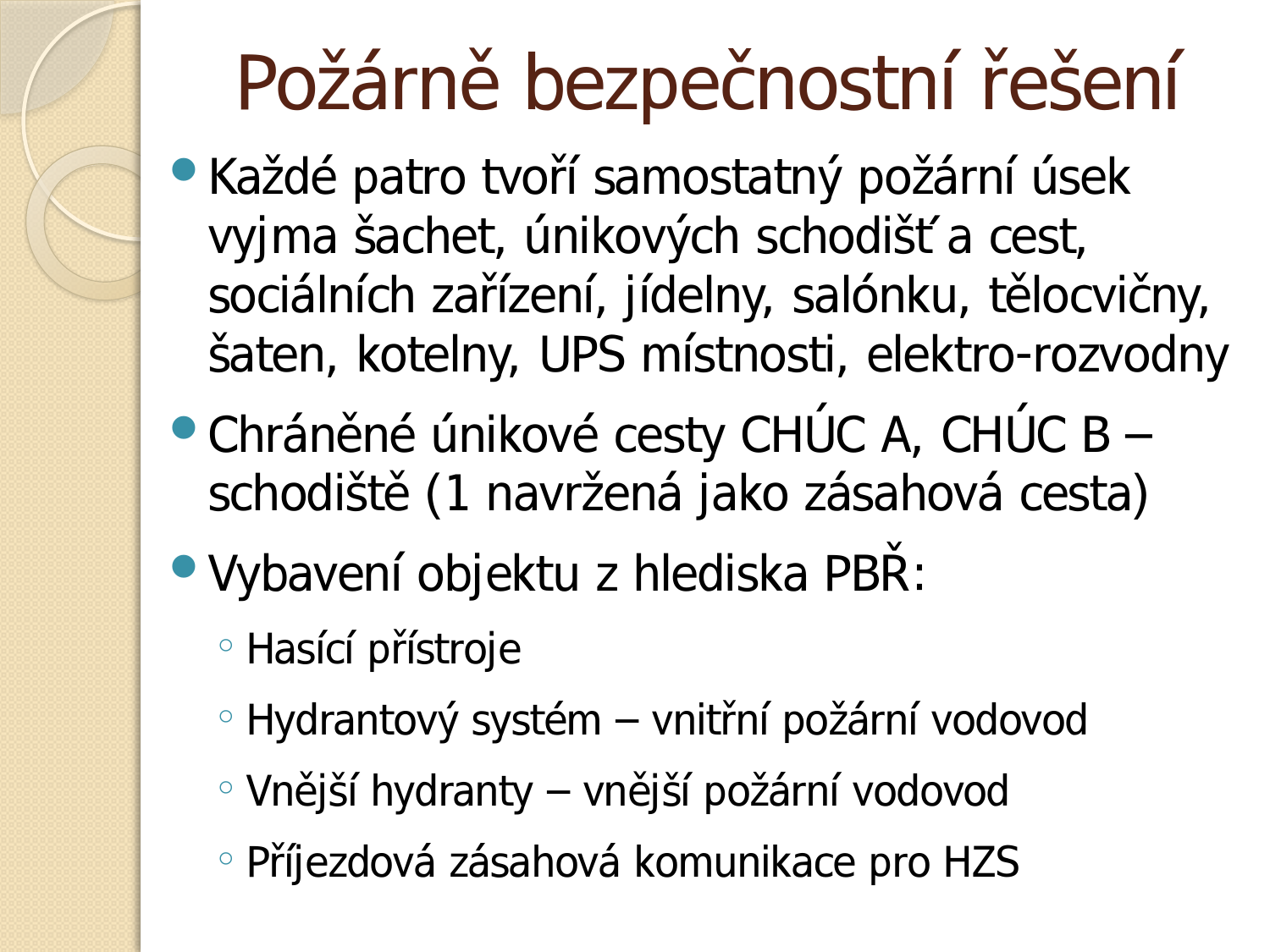

# Požárně bezpečnostní řešení
Každé patro tvoří samostatný požární úsek vyjma šachet, únikových schodišť a cest, sociálních zařízení, jídelny, salónku, tělocvičny, šaten, kotelny, UPS místnosti, elektro-rozvodny
Chráněné únikové cesty CHÚC A, CHÚC B – schodiště (1 navržená jako zásahová cesta)
Vybavení objektu z hlediska PBŘ:
Hasící přístroje
Hydrantový systém – vnitřní požární vodovod
Vnější hydranty – vnější požární vodovod
Příjezdová zásahová komunikace pro HZS